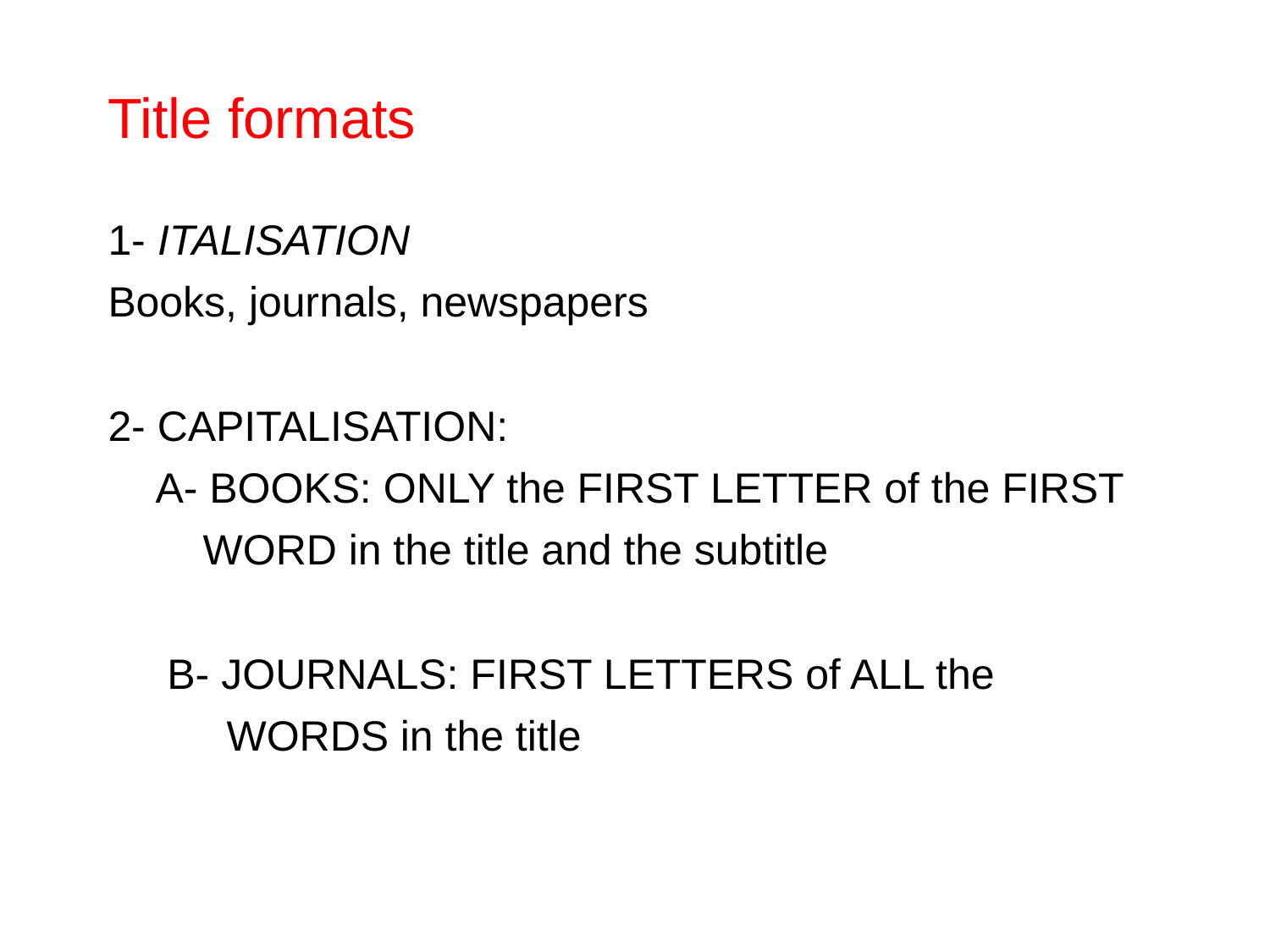

# Title formats
1- ITALISATION
Books, journals, newspapers

2- CAPITALISATION:
    A- BOOKS: ONLY the FIRST LETTER of the FIRST
        WORD in the title and the subtitle

     B- JOURNALS: FIRST LETTERS of ALL the
          WORDS in the title